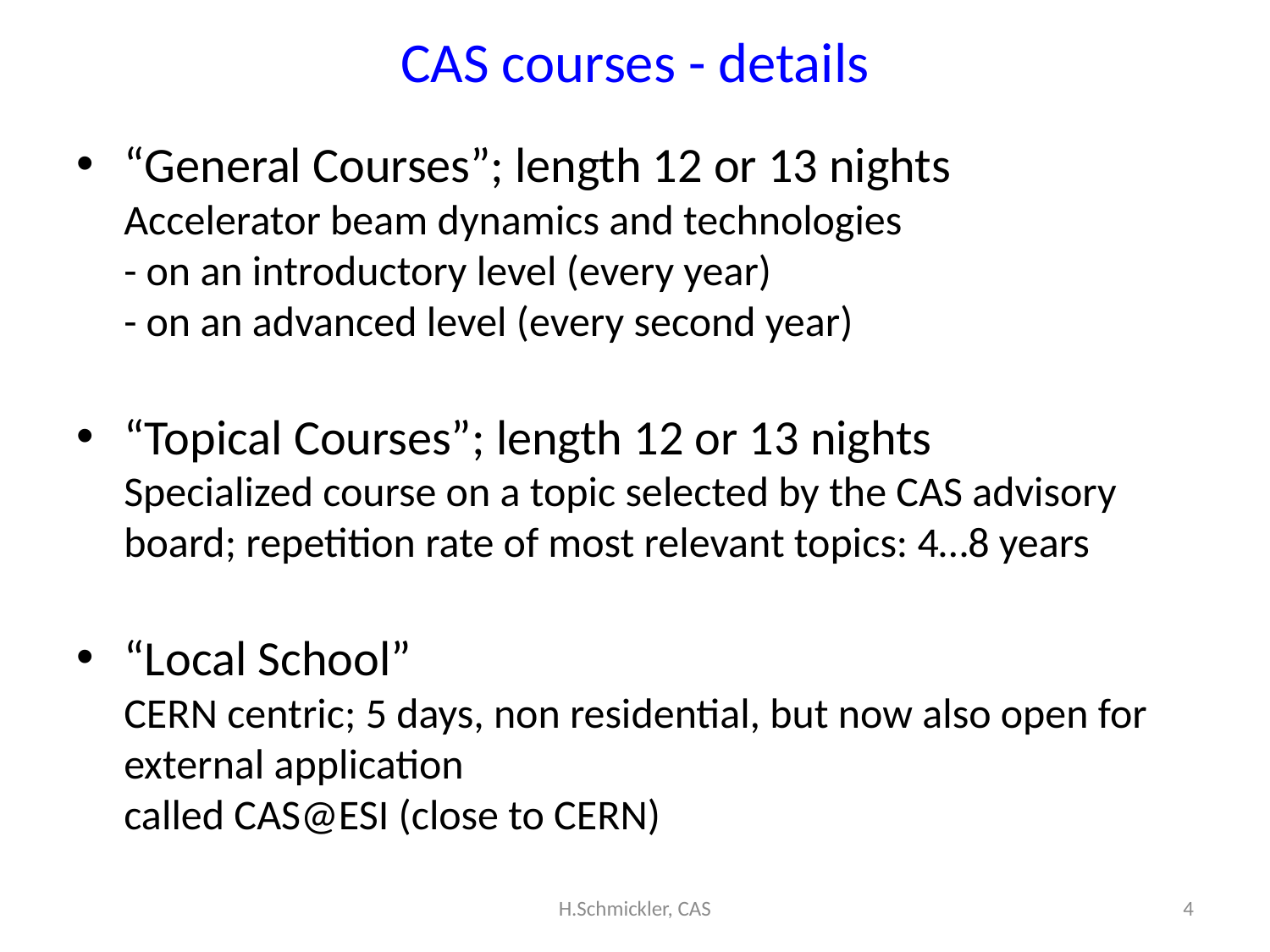

# CAS courses - details
“General Courses”; length 12 or 13 nights
Accelerator beam dynamics and technologies
- on an introductory level (every year)
- on an advanced level (every second year)
“Topical Courses”; length 12 or 13 nights
Specialized course on a topic selected by the CAS advisory board; repetition rate of most relevant topics: 4…8 years
“Local School”
CERN centric; 5 days, non residential, but now also open for external application
called CAS@ESI (close to CERN)
H.Schmickler, CAS
4